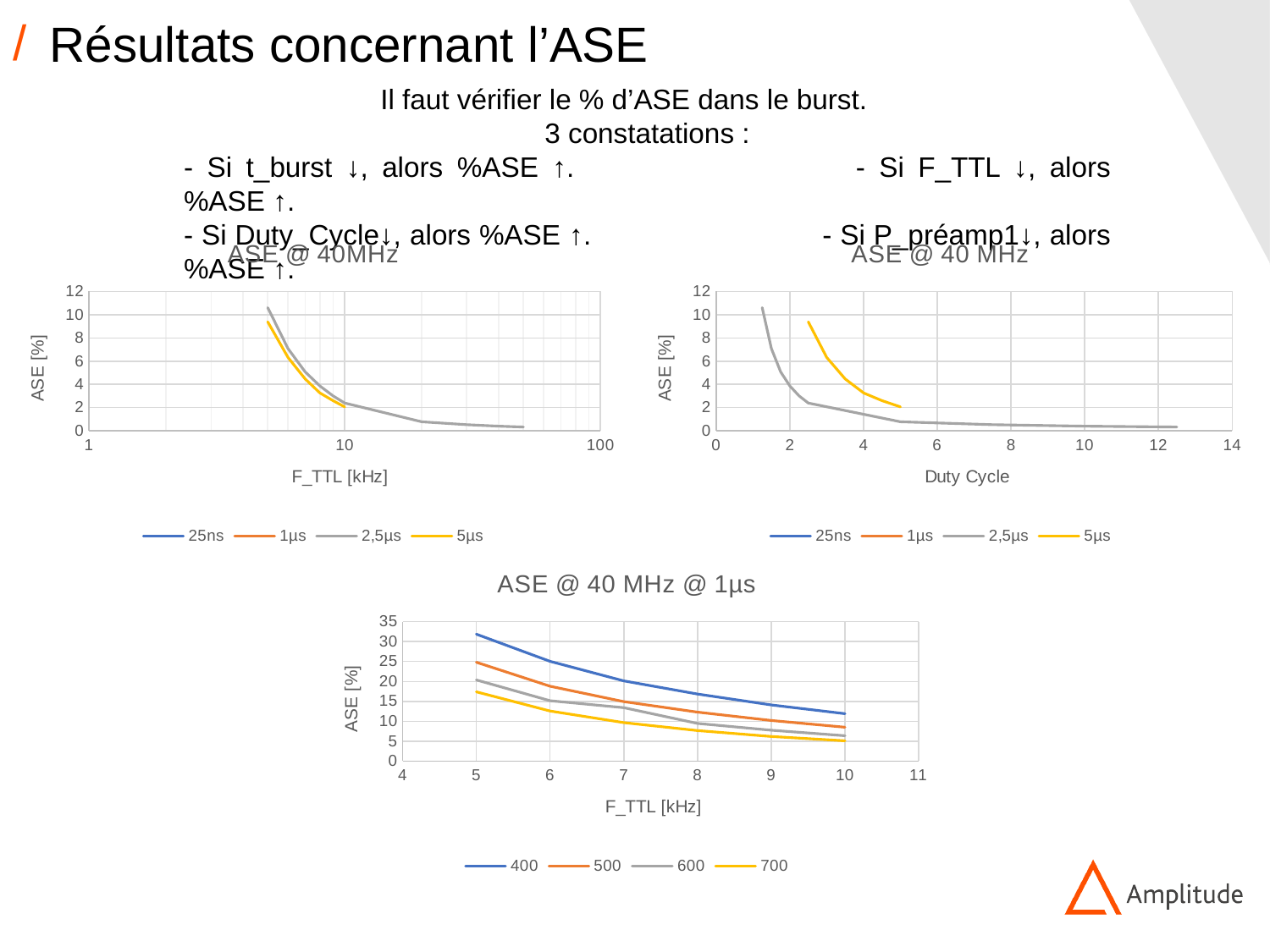

# Résultats concernant l’ASE
Il faut vérifier le % d’ASE dans le burst.
3 constatations :
- Si t_burst ↓, alors %ASE ↑.			- Si F_TTL ↓, alors %ASE ↑.
- Si Duty_Cycle↓, alors %ASE ↑.		- Si P_préamp1↓, alors %ASE ↑.

### Chart: ASE @ 40MHz

| Category | 25ns | 1µs | 2,5µs | 5µs |
|---|---|---|---|---|

### Chart: ASE @ 40 MHz

| Category | 25ns | 1µs | 2,5µs | 5µs |
|---|---|---|---|---|

### Chart: ASE @ 40 MHz @ 1µs

| Category | 400 | 500 | 600 | 700 |
|---|---|---|---|---|